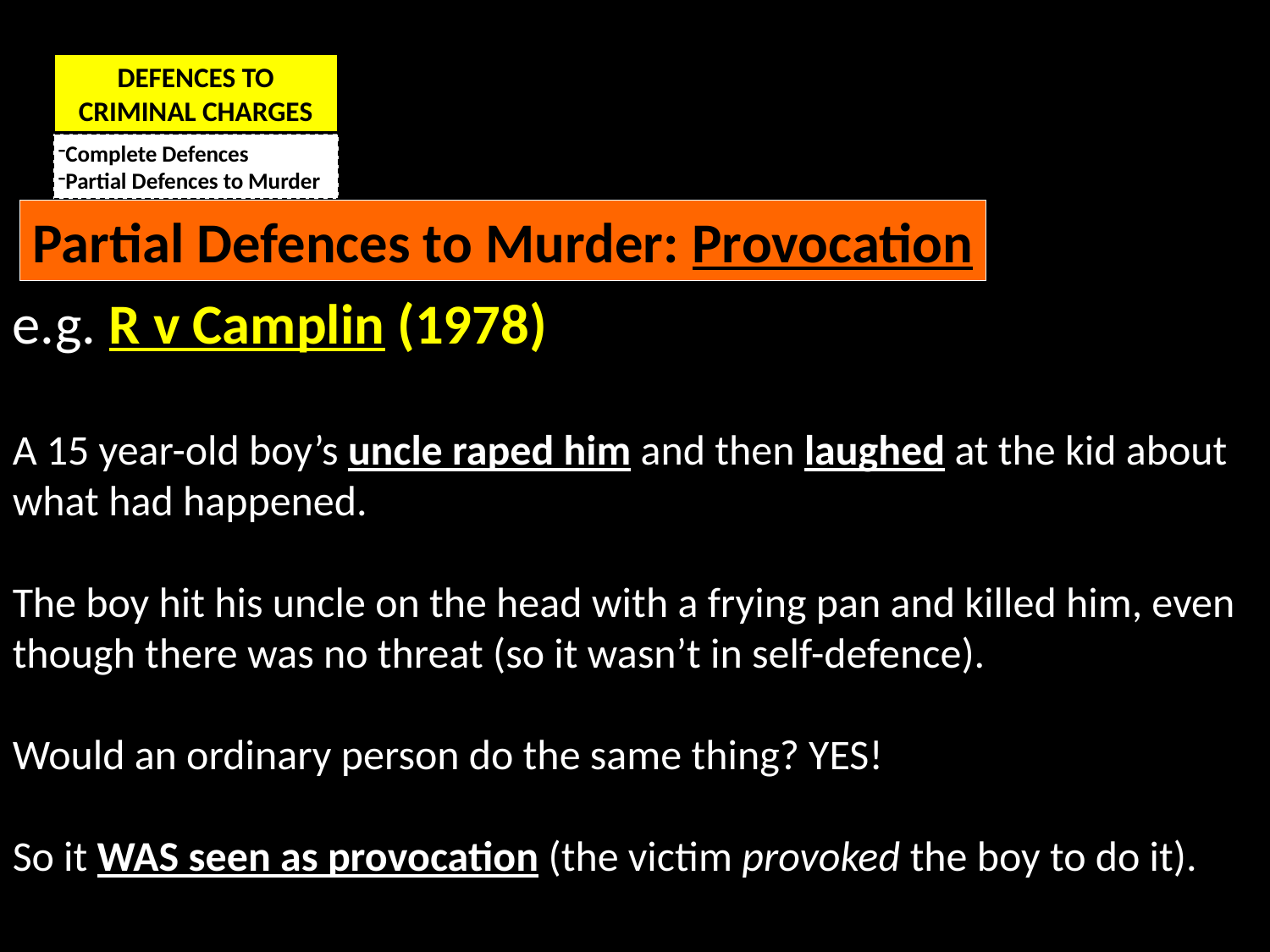

DEFENCES TO CRIMINAL CHARGES
Complete Defences
Partial Defences to Murder
Partial Defences to Murder: Provocation
e.g. R v Camplin (1978)

A 15 year-old boy’s uncle raped him and then laughed at the kid about what had happened.

The boy hit his uncle on the head with a frying pan and killed him, even though there was no threat (so it wasn’t in self-defence).

Would an ordinary person do the same thing? YES!

So it WAS seen as provocation (the victim provoked the boy to do it).